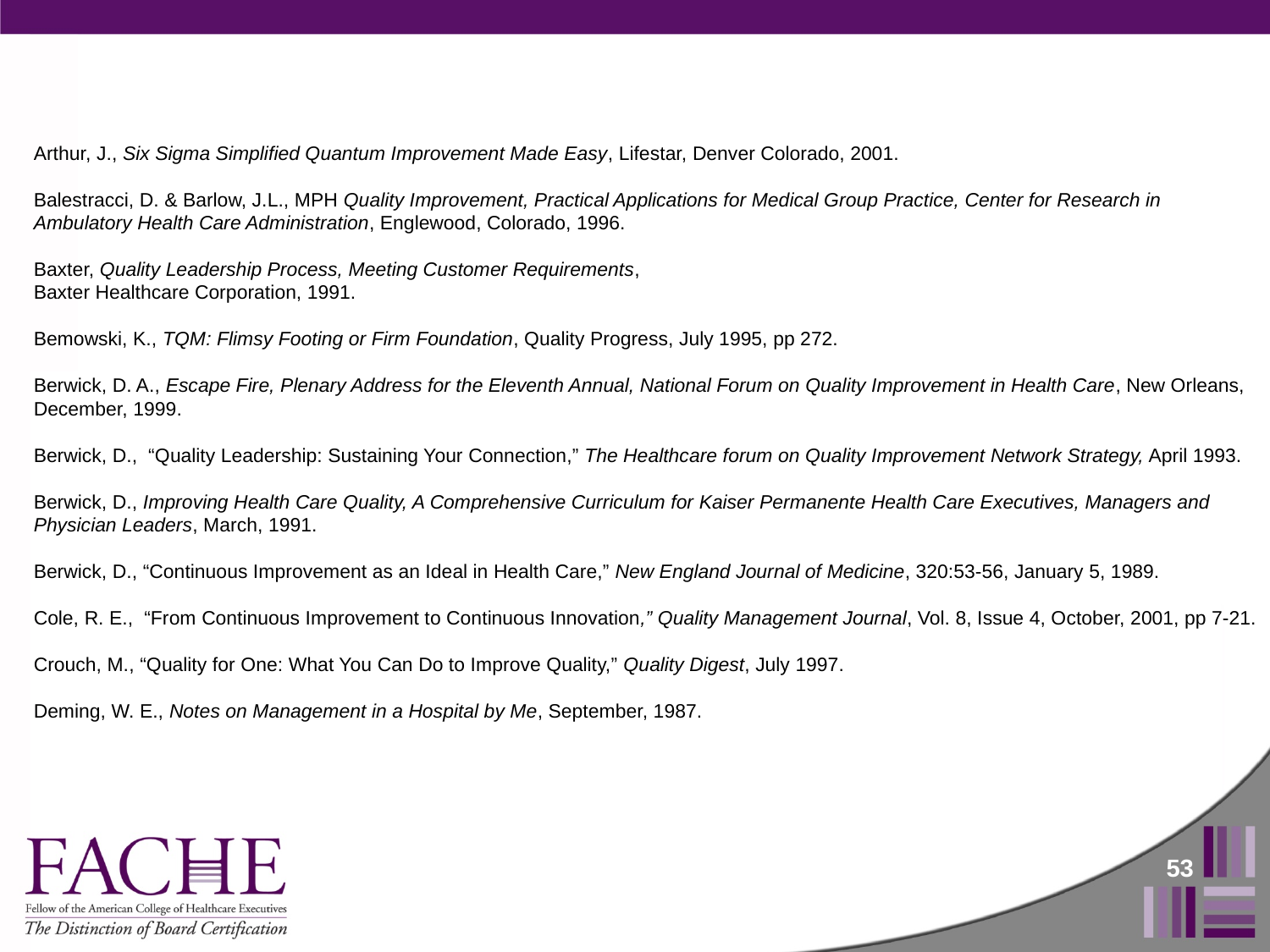

Arthur, J., Six Sigma Simplified Quantum Improvement Made Easy, Lifestar, Denver Colorado, 2001.

Balestracci, D. & Barlow, J.L., MPH Quality Improvement, Practical Applications for Medical Group Practice, Center for Research in Ambulatory Health Care Administration, Englewood, Colorado, 1996.

Baxter, Quality Leadership Process, Meeting Customer Requirements,
Baxter Healthcare Corporation, 1991.

Bemowski, K., TQM: Flimsy Footing or Firm Foundation, Quality Progress, July 1995, pp 272.

Berwick, D. A., Escape Fire, Plenary Address for the Eleventh Annual, National Forum on Quality Improvement in Health Care, New Orleans, December, 1999.

Berwick, D.,  “Quality Leadership: Sustaining Your Connection,” The Healthcare forum on Quality Improvement Network Strategy, April 1993.

Berwick, D., Improving Health Care Quality, A Comprehensive Curriculum for Kaiser Permanente Health Care Executives, Managers and Physician Leaders, March, 1991.

Berwick, D., “Continuous Improvement as an Ideal in Health Care,” New England Journal of Medicine, 320:53-56, January 5, 1989.

Cole, R. E.,  “From Continuous Improvement to Continuous Innovation,” Quality Management Journal, Vol. 8, Issue 4, October, 2001, pp 7-21.

Crouch, M., “Quality for One: What You Can Do to Improve Quality,” Quality Digest, July 1997.

Deming, W. E., Notes on Management in a Hospital by Me, September, 1987.

53